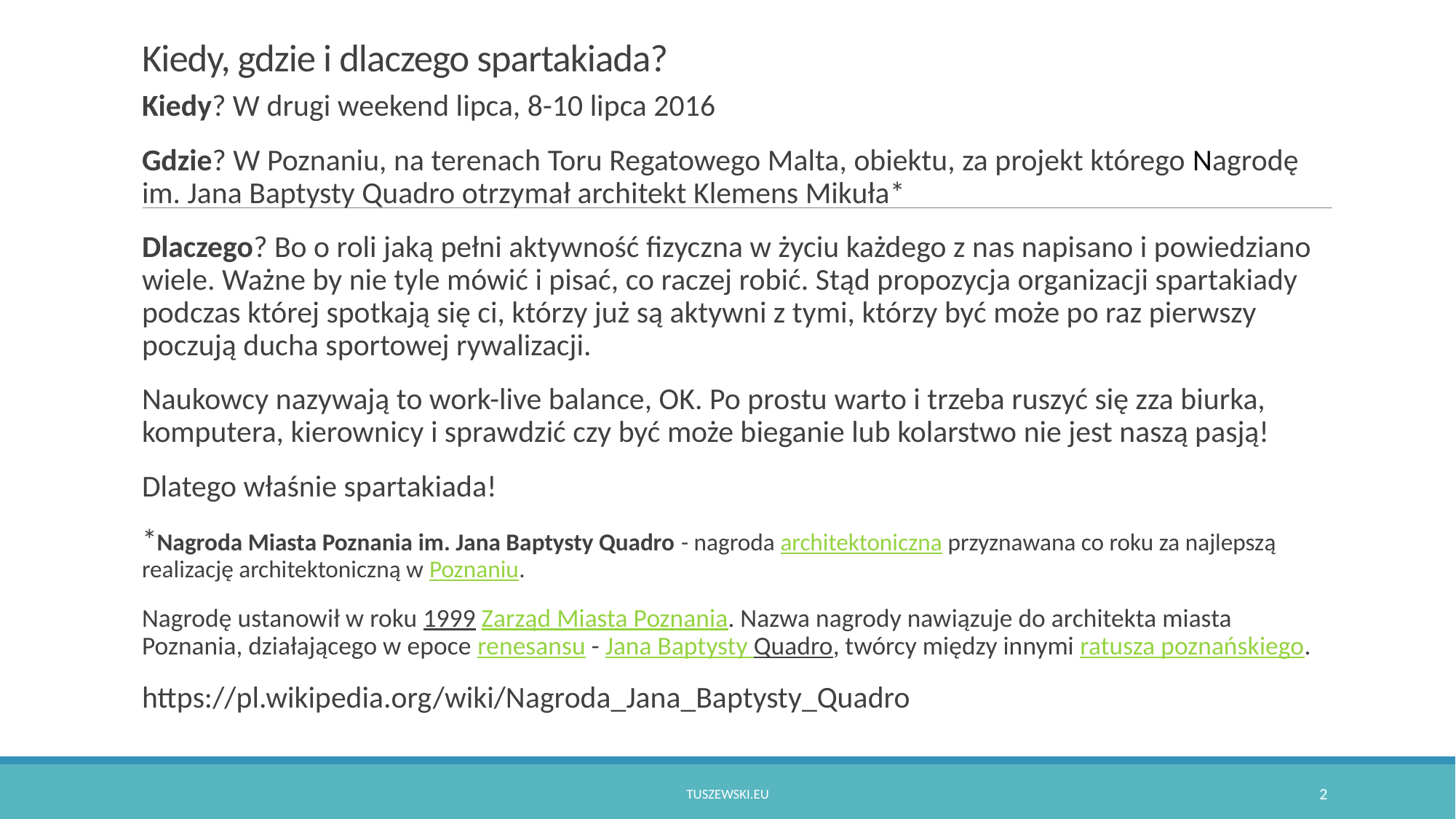

# Kiedy, gdzie i dlaczego spartakiada?
Kiedy? W drugi weekend lipca, 8-10 lipca 2016
Gdzie? W Poznaniu, na terenach Toru Regatowego Malta, obiektu, za projekt którego Nagrodę im. Jana Baptysty Quadro otrzymał architekt Klemens Mikuła*
Dlaczego? Bo o roli jaką pełni aktywność fizyczna w życiu każdego z nas napisano i powiedziano wiele. Ważne by nie tyle mówić i pisać, co raczej robić. Stąd propozycja organizacji spartakiady podczas której spotkają się ci, którzy już są aktywni z tymi, którzy być może po raz pierwszy poczują ducha sportowej rywalizacji.
Naukowcy nazywają to work-live balance, OK. Po prostu warto i trzeba ruszyć się zza biurka, komputera, kierownicy i sprawdzić czy być może bieganie lub kolarstwo nie jest naszą pasją!
Dlatego właśnie spartakiada!
*Nagroda Miasta Poznania im. Jana Baptysty Quadro - nagroda architektoniczna przyznawana co roku za najlepszą realizację architektoniczną w Poznaniu.
Nagrodę ustanowił w roku 1999 Zarząd Miasta Poznania. Nazwa nagrody nawiązuje do architekta miasta Poznania, działającego w epoce renesansu - Jana Baptysty Quadro, twórcy między innymi ratusza poznańskiego.
https://pl.wikipedia.org/wiki/Nagroda_Jana_Baptysty_Quadro
tuszewski.eu
2